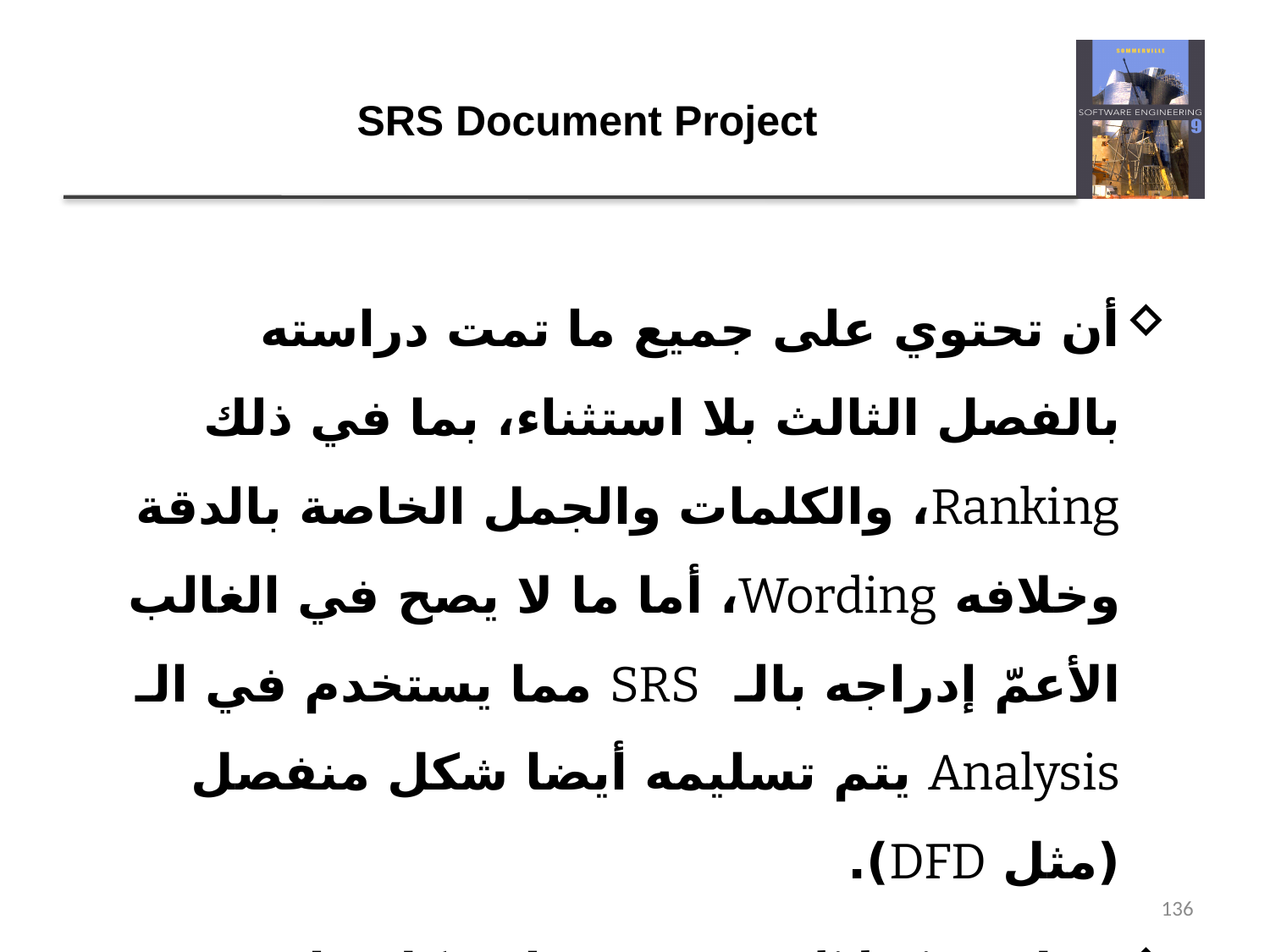

# SRS Document Project
أن تحتوي على جميع ما تمت دراسته بالفصل الثالث بلا استثناء، بما في ذلك Ranking، والكلمات والجمل الخاصة بالدقة وخلافه Wording، أما ما لا يصح في الغالب الأعمّ إدراجه بالـ  SRS مما يستخدم في الـ Analysis يتم تسليمه أيضا شكل منفصل (مثل DFD).
عمل SRS Validation وتسليم كل ما تم فيه من إجراءات وما اكتشف من أخطاء مكتوبا، مع توضيح تشكيلة الفريق صاحب كل دور فيه.
136